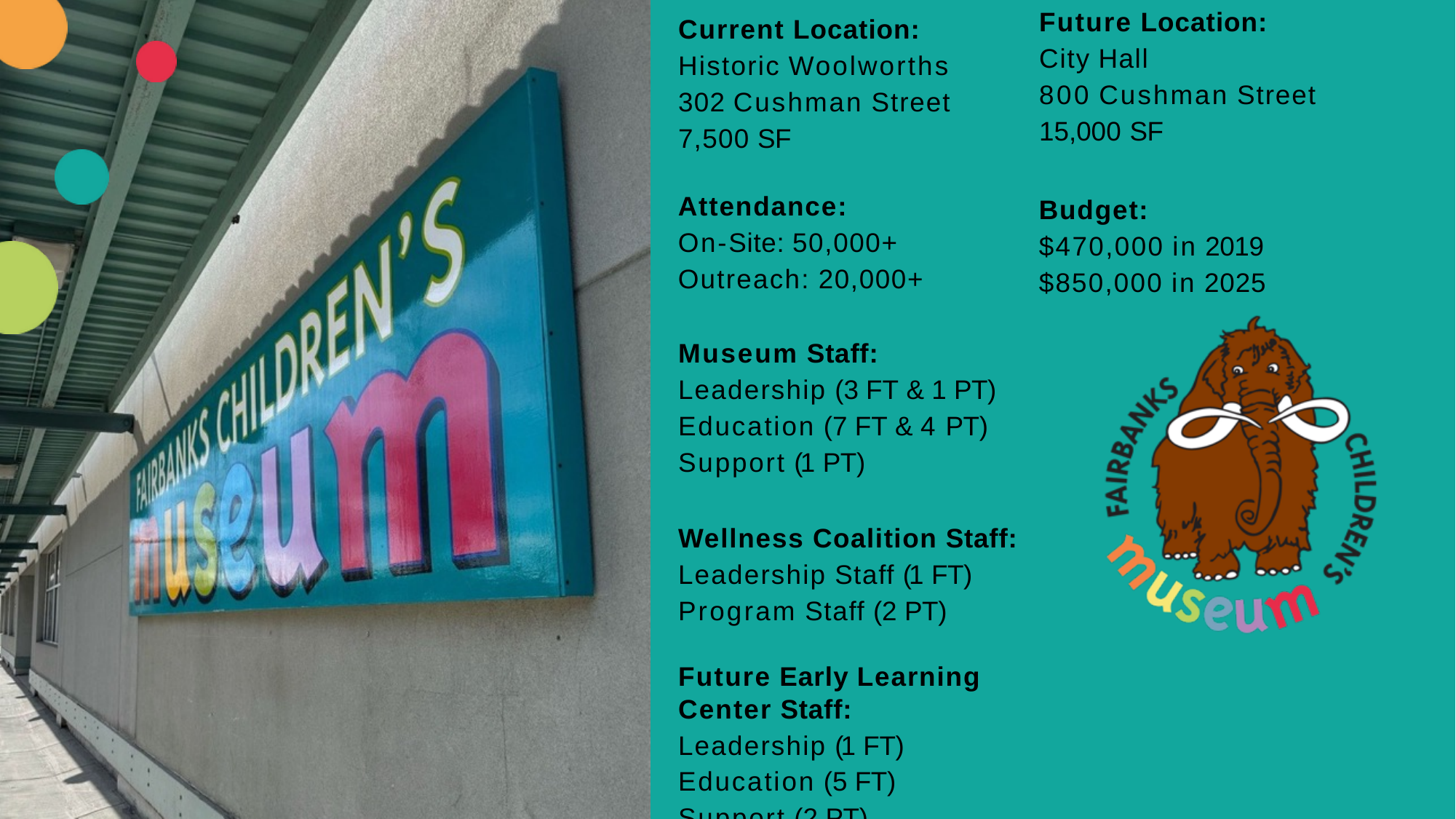

Future Location:
City Hall
800 Cushman Street
15,000 SF
Current Location: Historic Woolworths 302 Cushman Street
7,500 SF
Attendance:
On-Site: 50,000+
Outreach: 20,000+
Budget:
$470,000 in 2019
$850,000 in 2025
Museum Staff:
Leadership (3 FT & 1 PT)
Education (7 FT & 4 PT)
Support (1 PT)

Wellness Coalition Staff: Leadership Staff (1 FT) Program Staff (2 PT)

Future Early Learning Center Staff:
Leadership (1 FT)
Education (5 FT)
Support (2 PT)